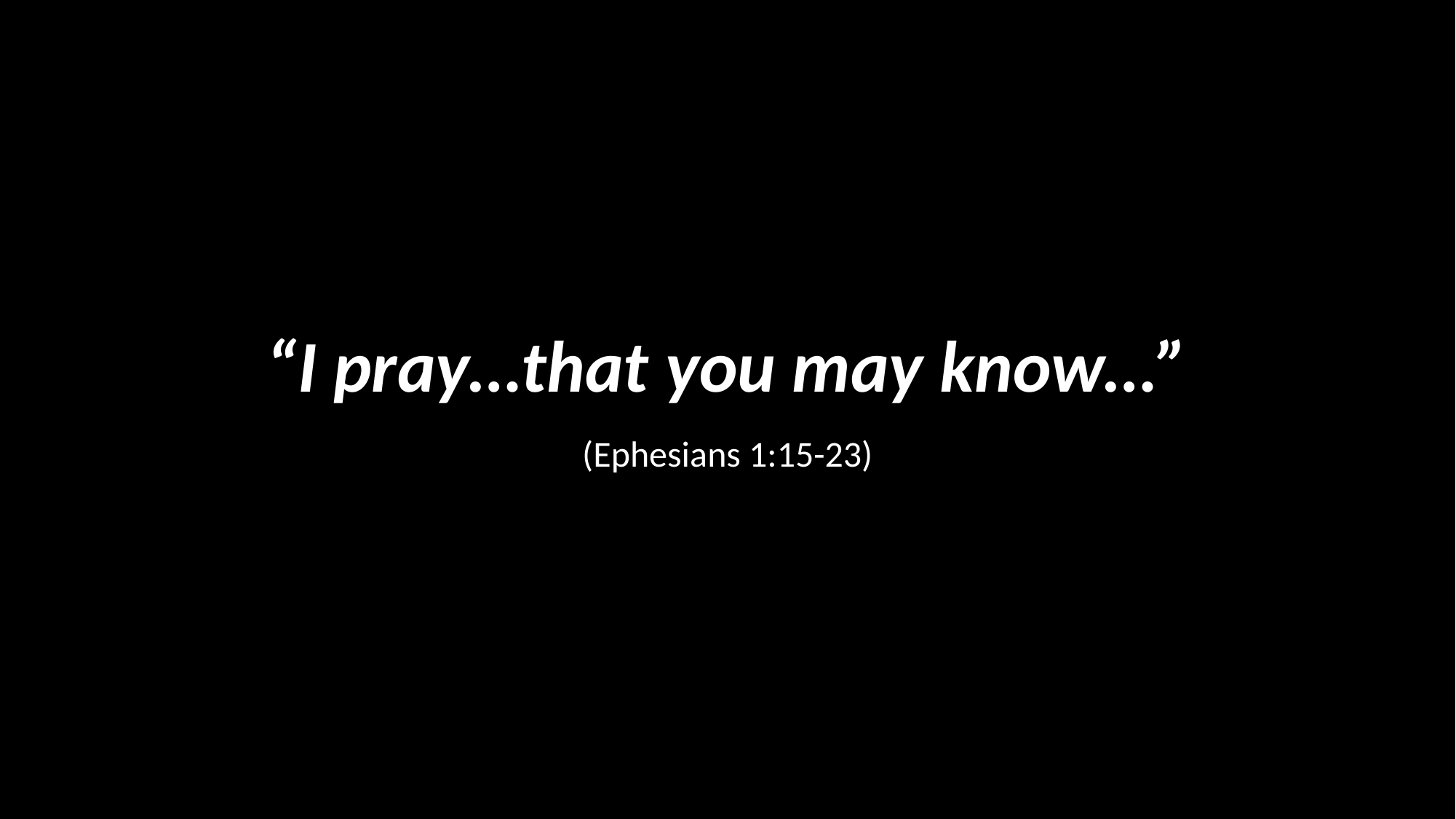

# “I pray…that you may know…”
(Ephesians 1:15-23)